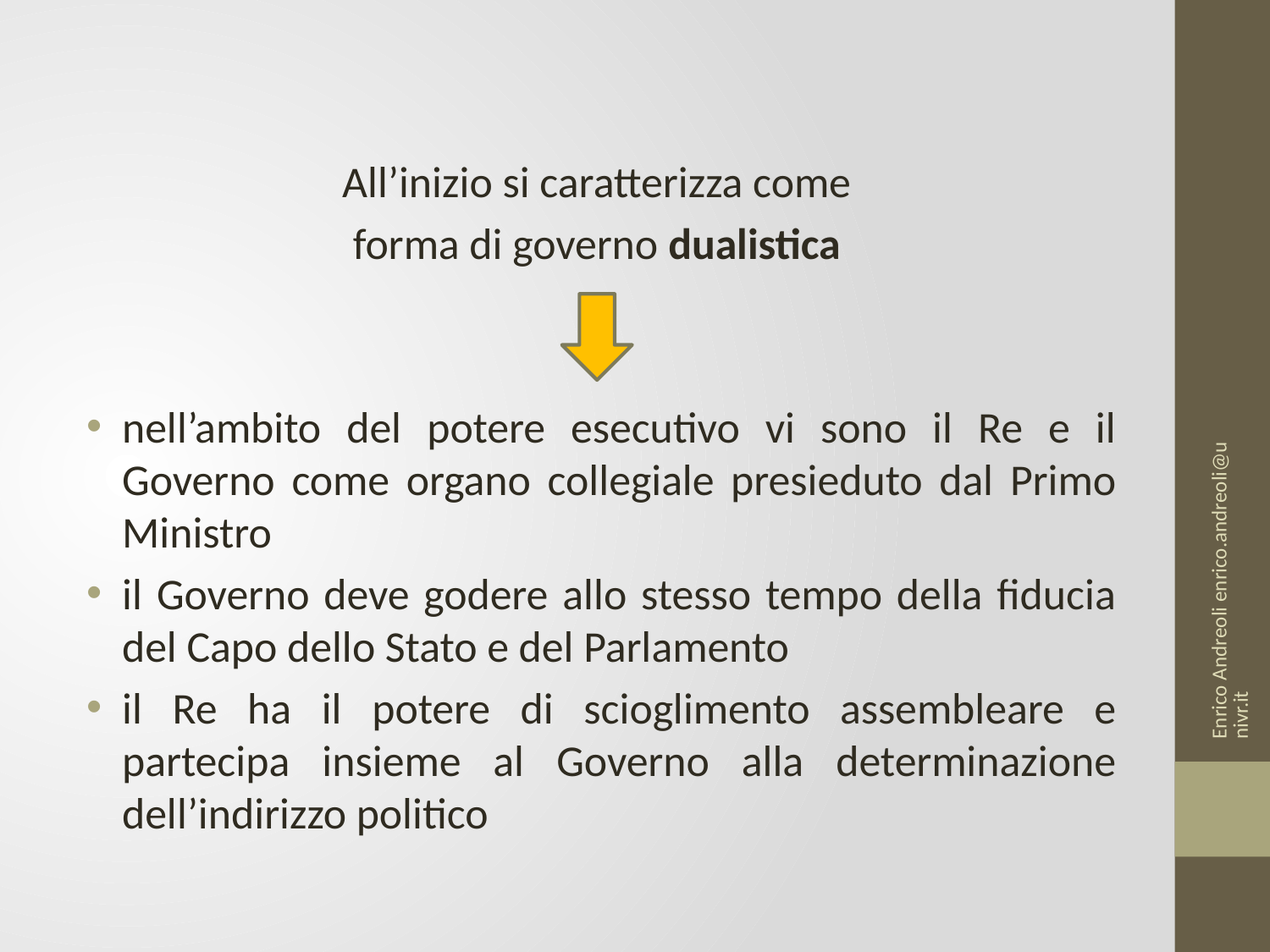

All’inizio si caratterizza come
forma di governo dualistica

nell’ambito del potere esecutivo vi sono il Re e il Governo come organo collegiale presieduto dal Primo Ministro
il Governo deve godere allo stesso tempo della fiducia del Capo dello Stato e del Parlamento
il Re ha il potere di scioglimento assembleare e partecipa insieme al Governo alla determinazione dell’indirizzo politico

Enrico Andreoli enrico.andreoli@univr.it